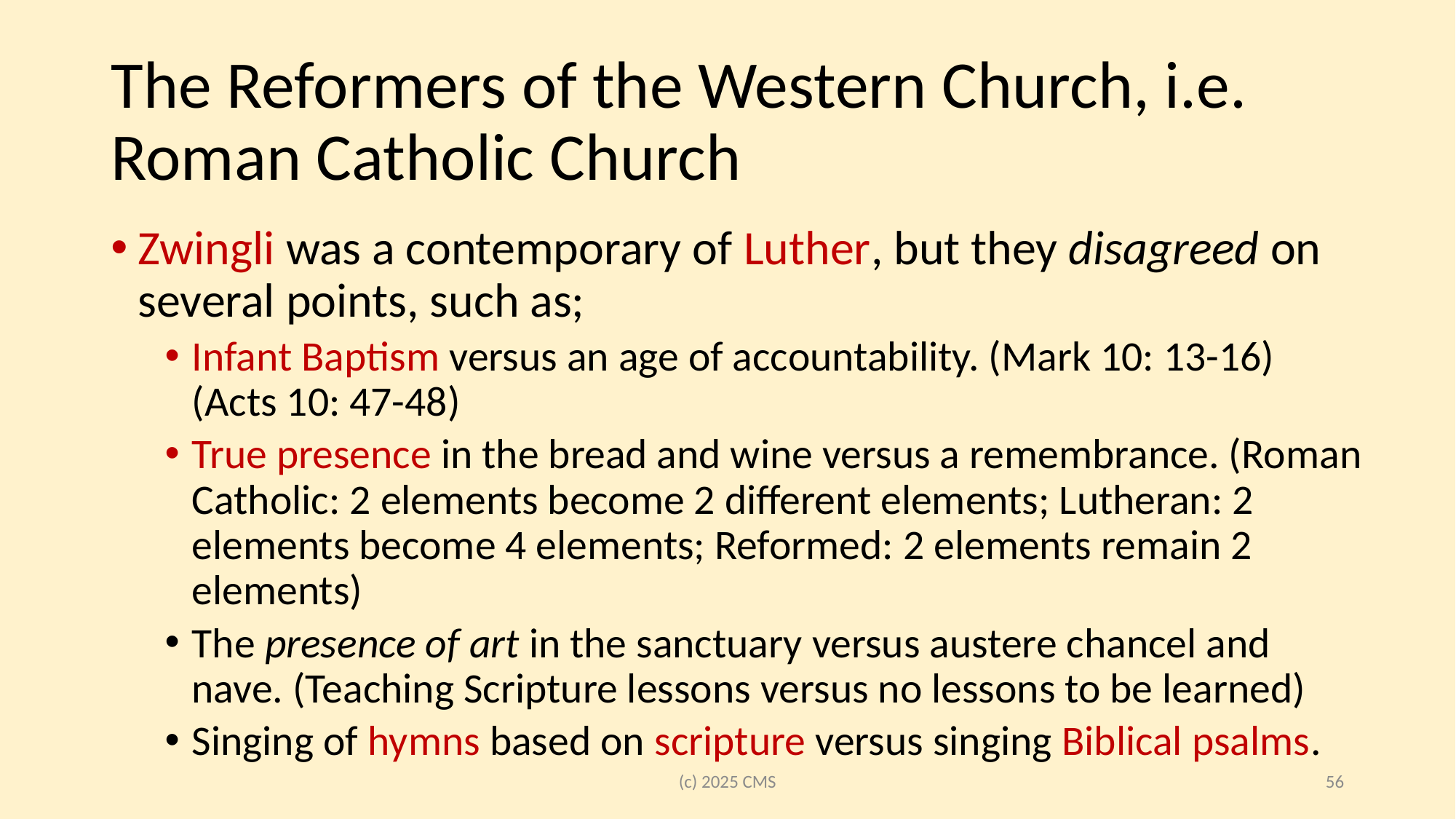

# The Reformers of the Western Church, i.e. Roman Catholic Church
Zwingli was a contemporary of Luther, but they disagreed on several points, such as;
Infant Baptism versus an age of accountability. (Mark 10: 13-16) (Acts 10: 47-48)
True presence in the bread and wine versus a remembrance. (Roman Catholic: 2 elements become 2 different elements; Lutheran: 2 elements become 4 elements; Reformed: 2 elements remain 2 elements)
The presence of art in the sanctuary versus austere chancel and nave. (Teaching Scripture lessons versus no lessons to be learned)
Singing of hymns based on scripture versus singing Biblical psalms.
(c) 2025 CMS
56